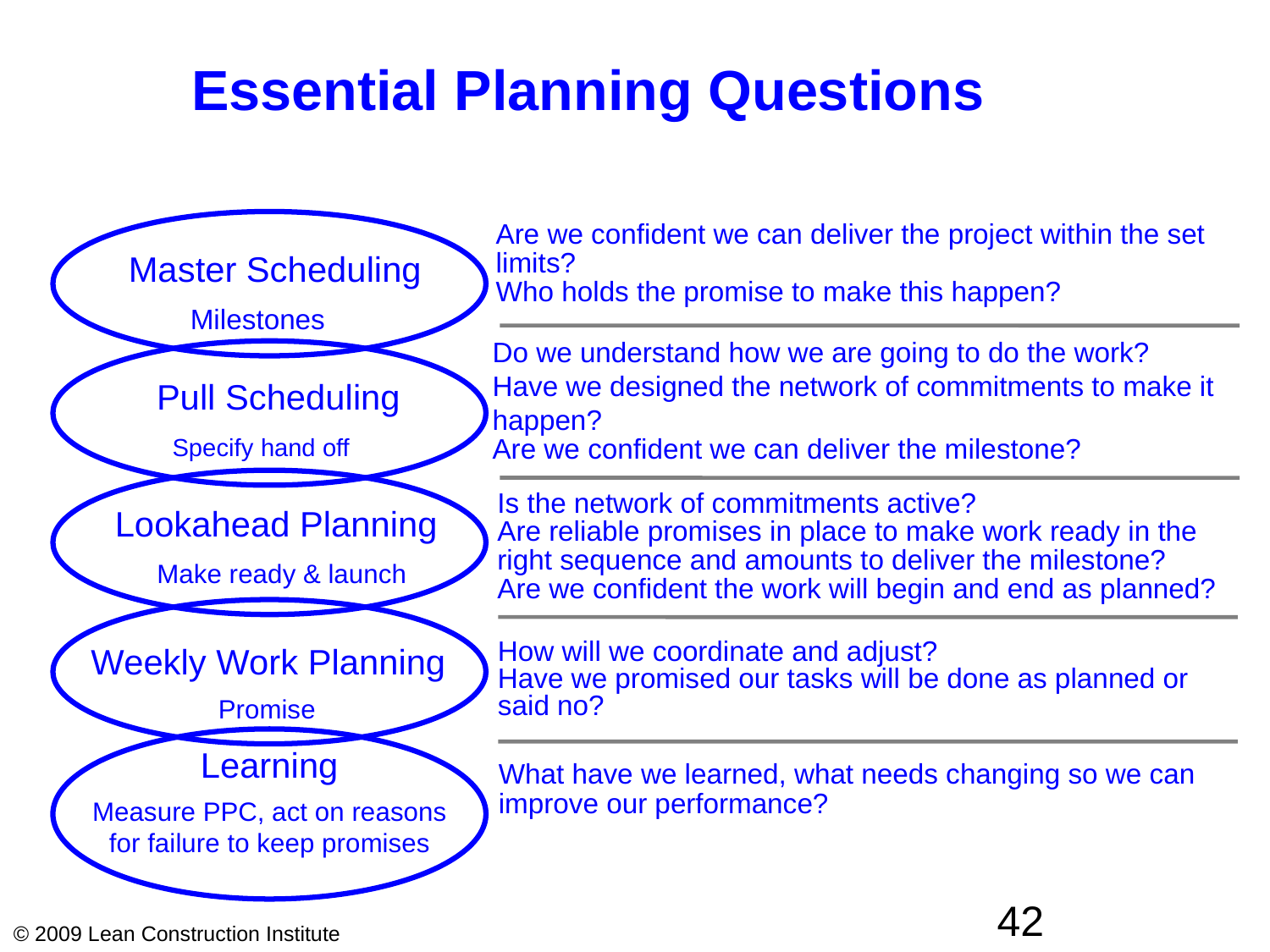

Essential Planning Questions

Master Scheduling
Milestones
Are we confident we can deliver the project within the set limits?
Who holds the promise to make this happen?

Do we understand how we are going to do the work?
Have we designed the network of commitments to make it happen?
Are we confident we can deliver the milestone?

Pull Scheduling
Specify hand off

Lookahead Planning
Make ready & launch

Is the network of commitments active?
Are reliable promises in place to make work ready in the right sequence and amounts to deliver the milestone?
Are we confident the work will begin and end as planned?

Weekly Work Planning
Promise

How will we coordinate and adjust?
Have we promised our tasks will be done as planned or said no?

Learning
Measure PPC, act on reasons
for failure to keep promises

What have we learned, what needs changing so we can improve our performance?

42